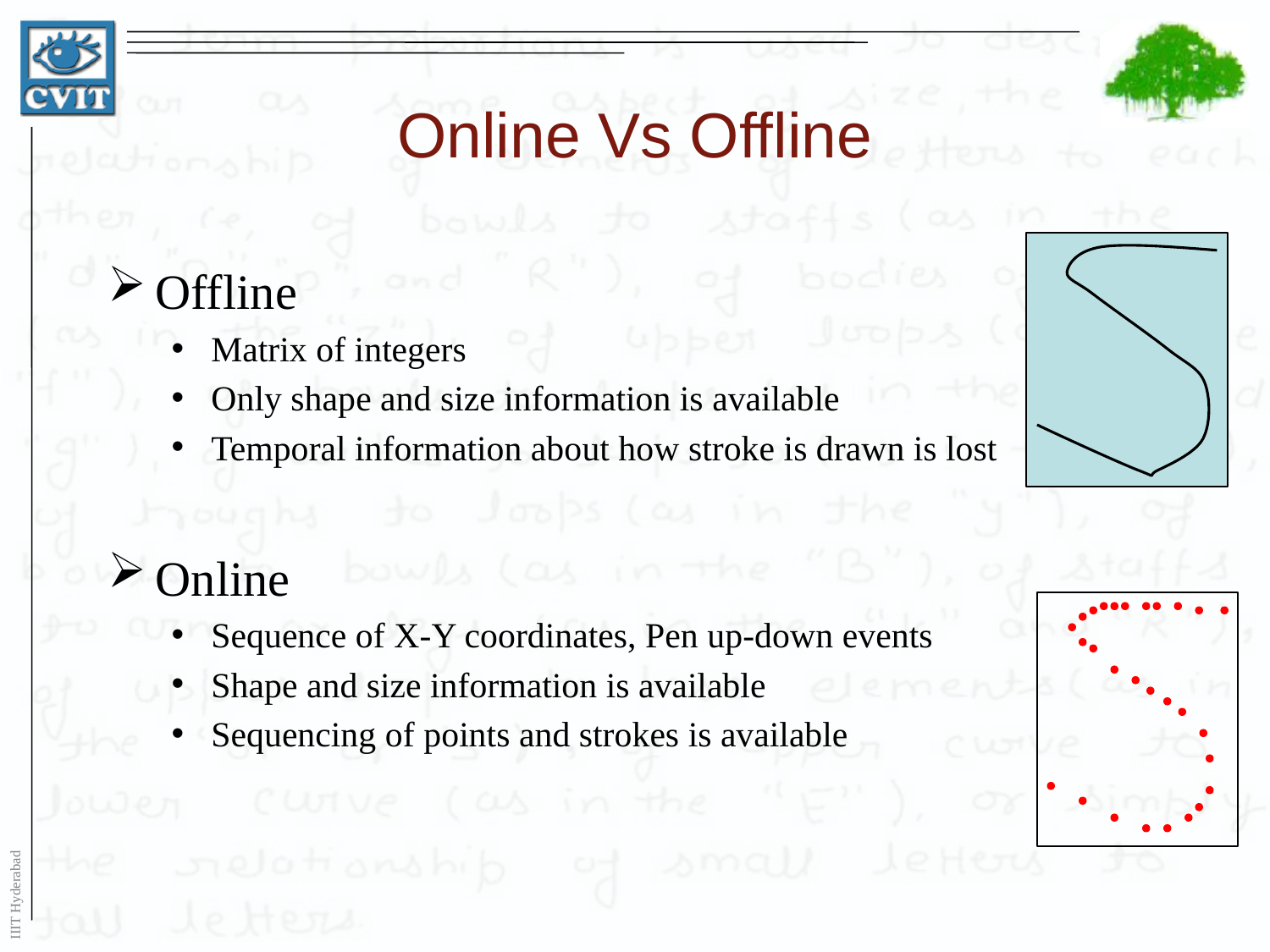

# Online Vs Offline

Offline
Matrix of integers
Only shape and size information is available
Temporal information about how stroke is drawn is lost

Online
Sequence of X-Y coordinates, Pen up-down events
Shape and size information is available
Sequencing of points and strokes is available